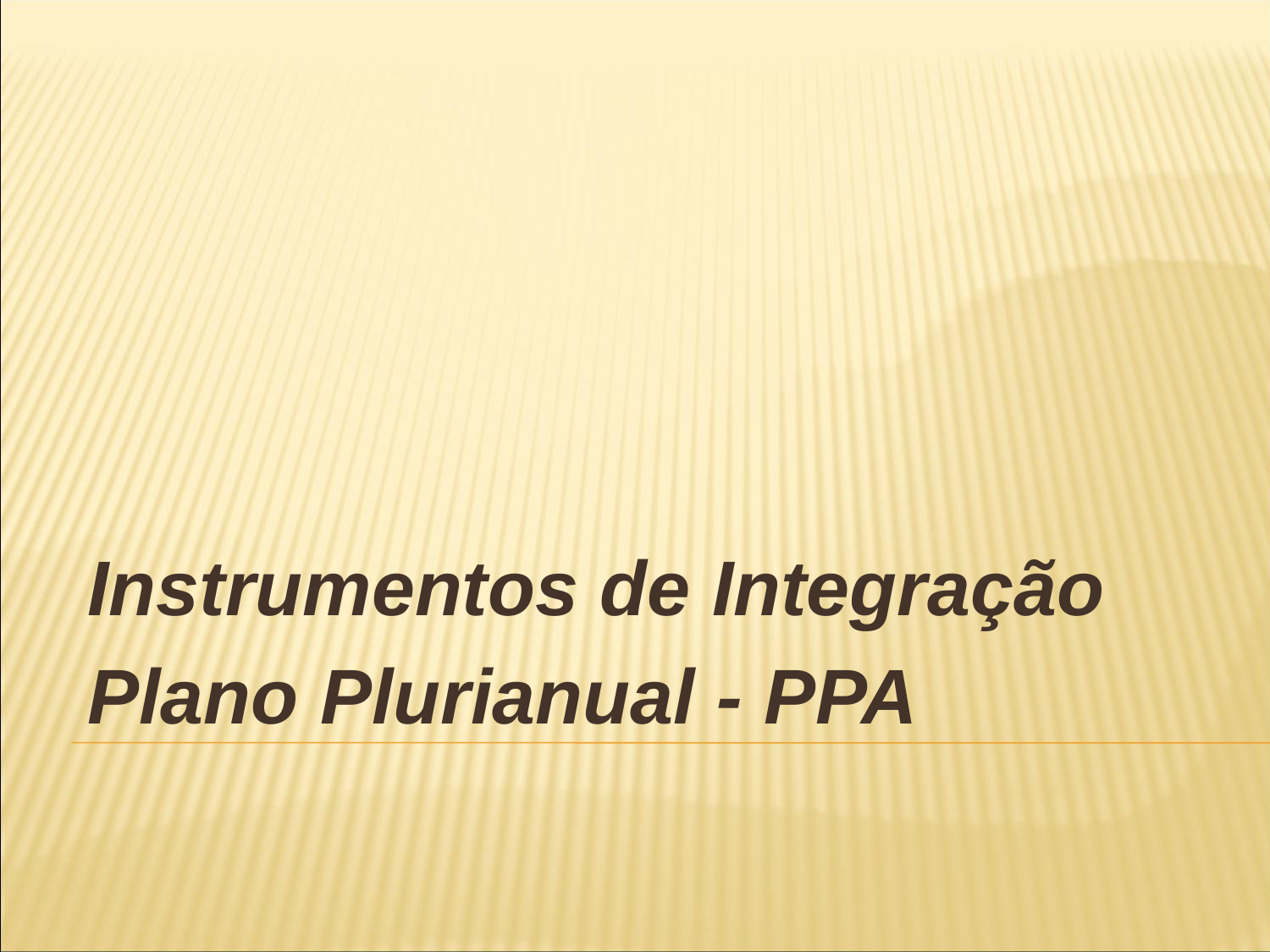

Instrumentos de Integração
Plano Plurianual - PPA